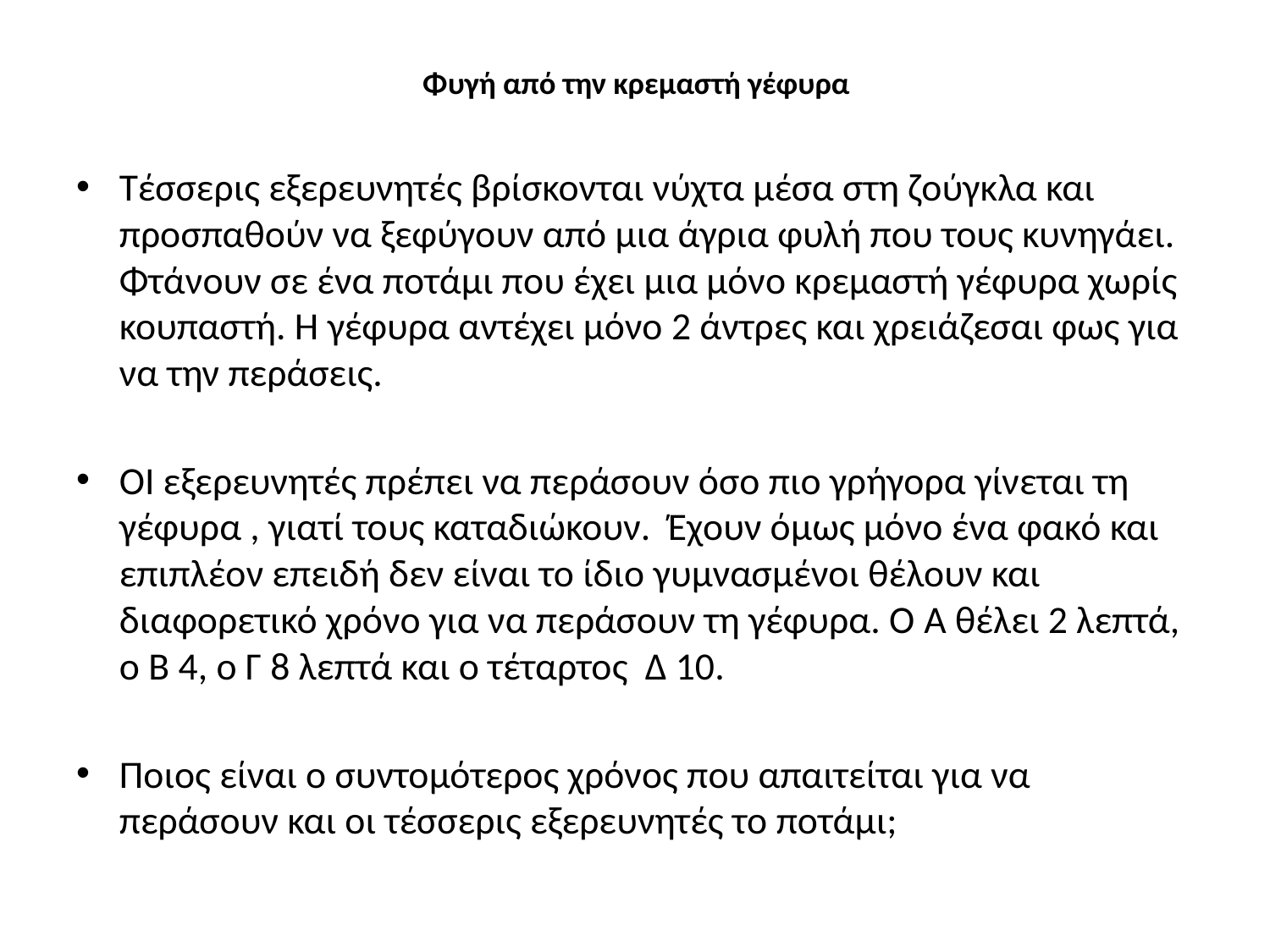

# Φυγή από την κρεμαστή γέφυρα
Τέσσερις εξερευνητές βρίσκονται νύχτα μέσα στη ζούγκλα και προσπαθούν να ξεφύγουν από μια άγρια φυλή που τους κυνηγάει. Φτάνουν σε ένα ποτάμι που έχει μια μόνο κρεμαστή γέφυρα χωρίς κουπαστή. Η γέφυρα αντέχει μόνο 2 άντρες και χρειάζεσαι φως για να την περάσεις.

ΟΙ εξερευνητές πρέπει να περάσουν όσο πιο γρήγορα γίνεται τη γέφυρα , γιατί τους καταδιώκουν.  Έχουν όμως μόνο ένα φακό και επιπλέον επειδή δεν είναι το ίδιο γυμνασμένοι θέλουν και διαφορετικό χρόνο για να περάσουν τη γέφυρα. Ο A θέλει 2 λεπτά, ο B 4, ο Γ 8 λεπτά και ο τέταρτος  Δ 10.

Ποιος είναι ο συντομότερος χρόνος που απαιτείται για να περάσουν και οι τέσσερις εξερευνητές το ποτάμι;